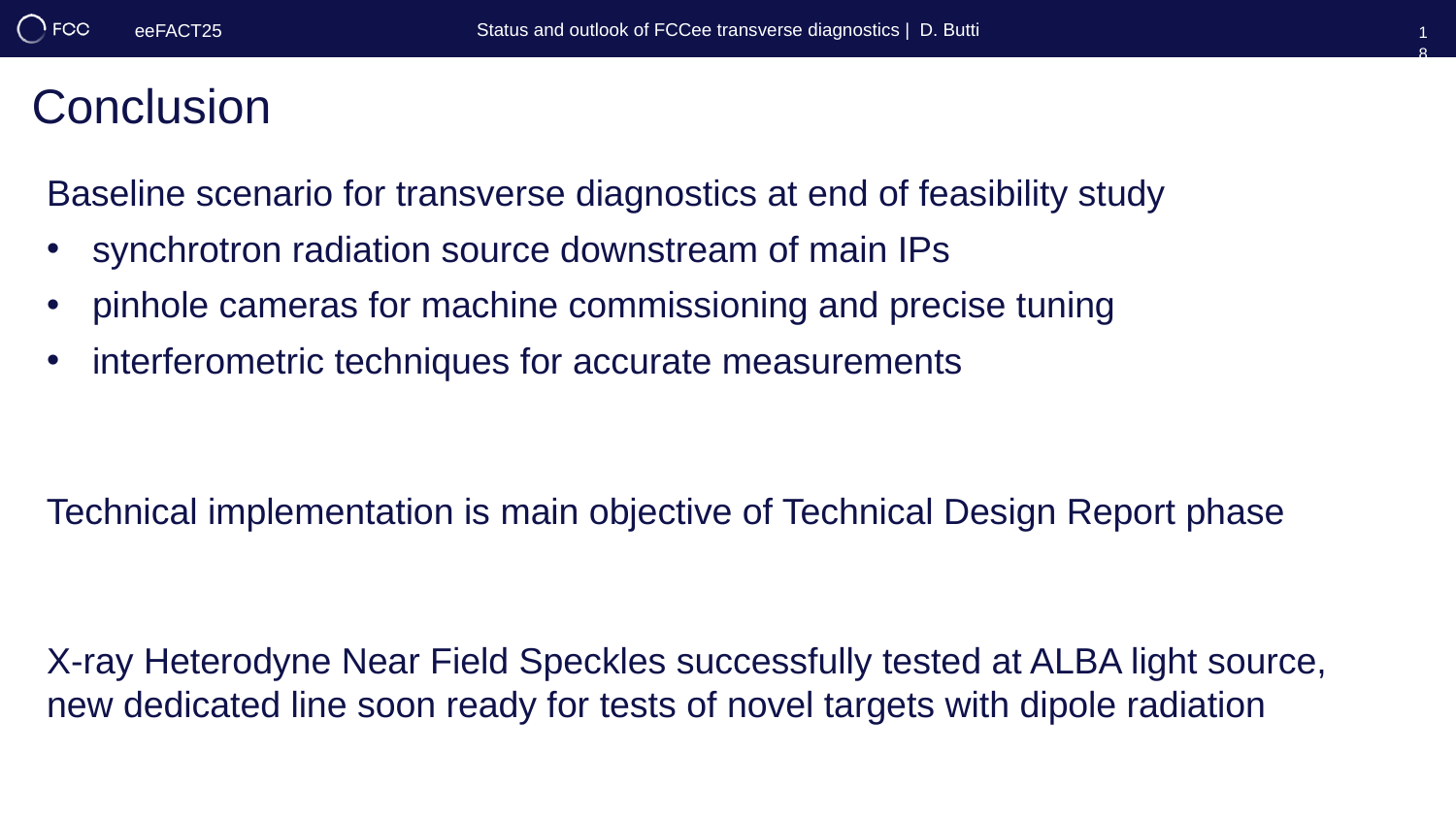

18
# Conclusion
Baseline scenario for transverse diagnostics at end of feasibility study
synchrotron radiation source downstream of main IPs
pinhole cameras for machine commissioning and precise tuning
interferometric techniques for accurate measurements
Technical implementation is main objective of Technical Design Report phase
X-ray Heterodyne Near Field Speckles successfully tested at ALBA light source,
new dedicated line soon ready for tests of novel targets with dipole radiation